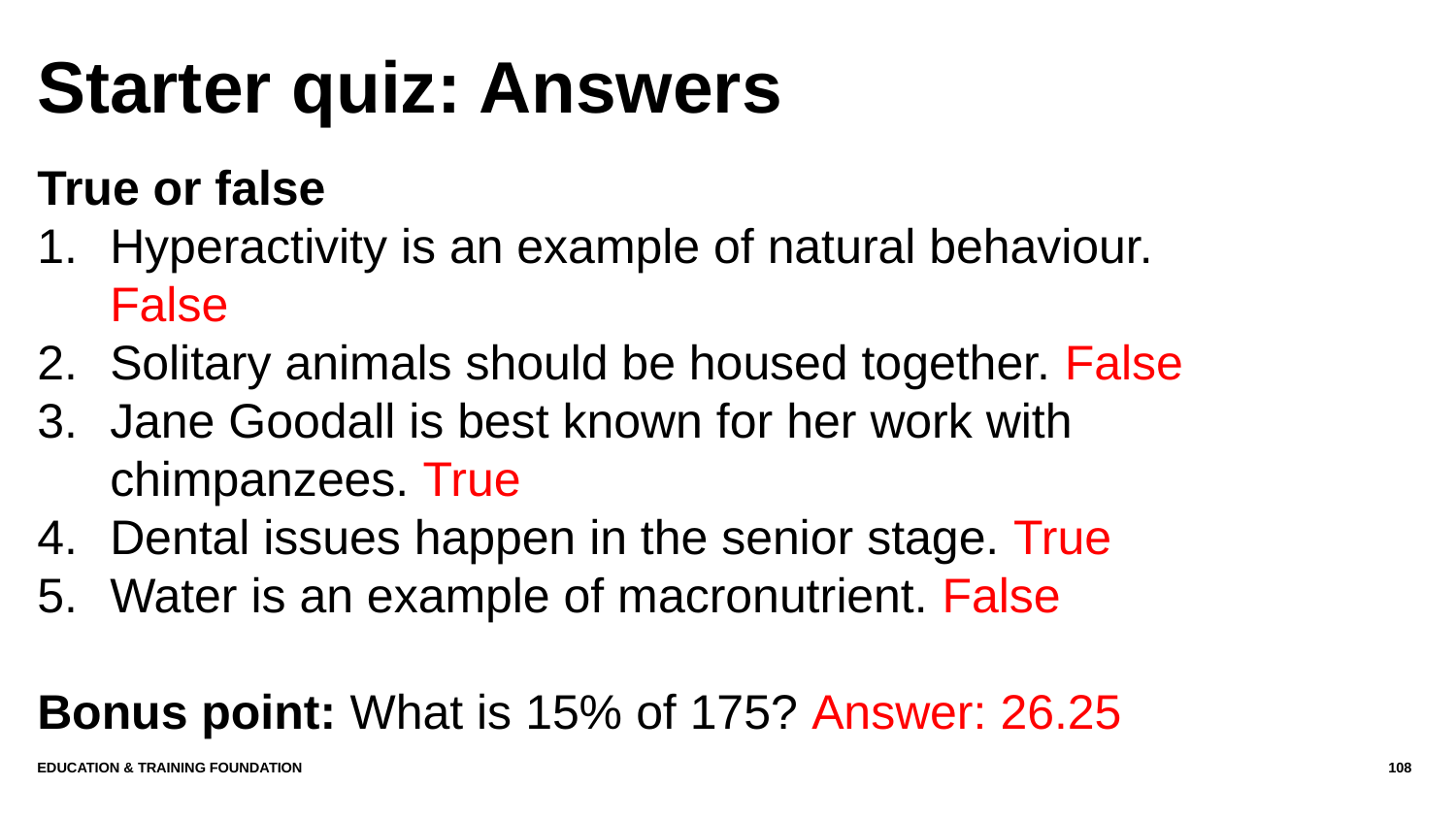

# Starter quiz: Answers
True or false
Hyperactivity is an example of natural behaviour.  False
Solitary animals should be housed together. False
Jane Goodall is best known for her work with chimpanzees. True
Dental issues happen in the senior stage. True
Water is an example of macronutrient. False

Bonus point: What is 15% of 175? Answer: 26.25

Education & Training Foundation
108